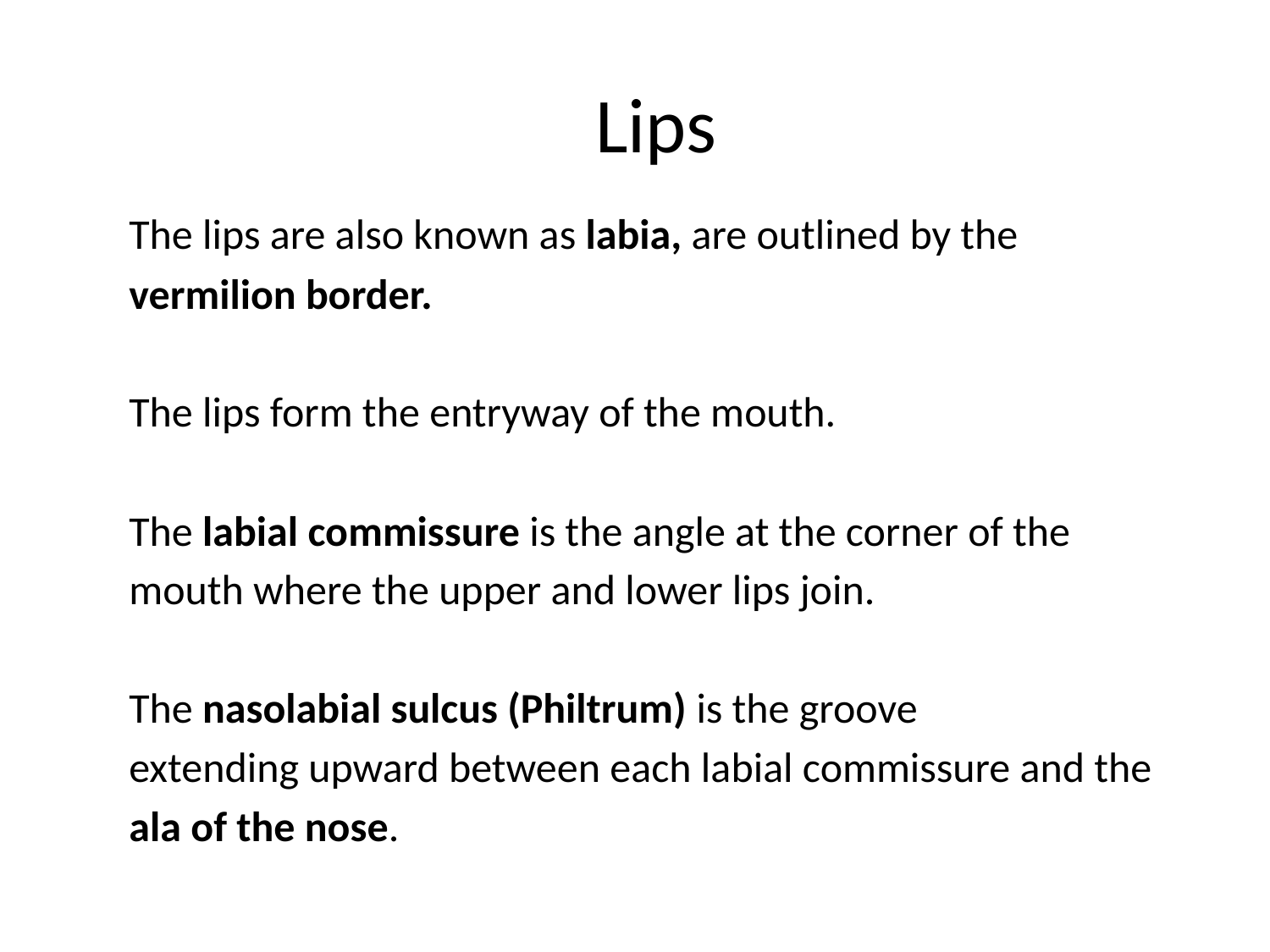

# Lips
The lips are also known as labia, are outlined by the
vermilion border.

The lips form the entryway of the mouth.

The labial commissure is the angle at the corner of the
mouth where the upper and lower lips join.

The nasolabial sulcus (Philtrum) is the groove
extending upward between each labial commissure and the
ala of the nose.